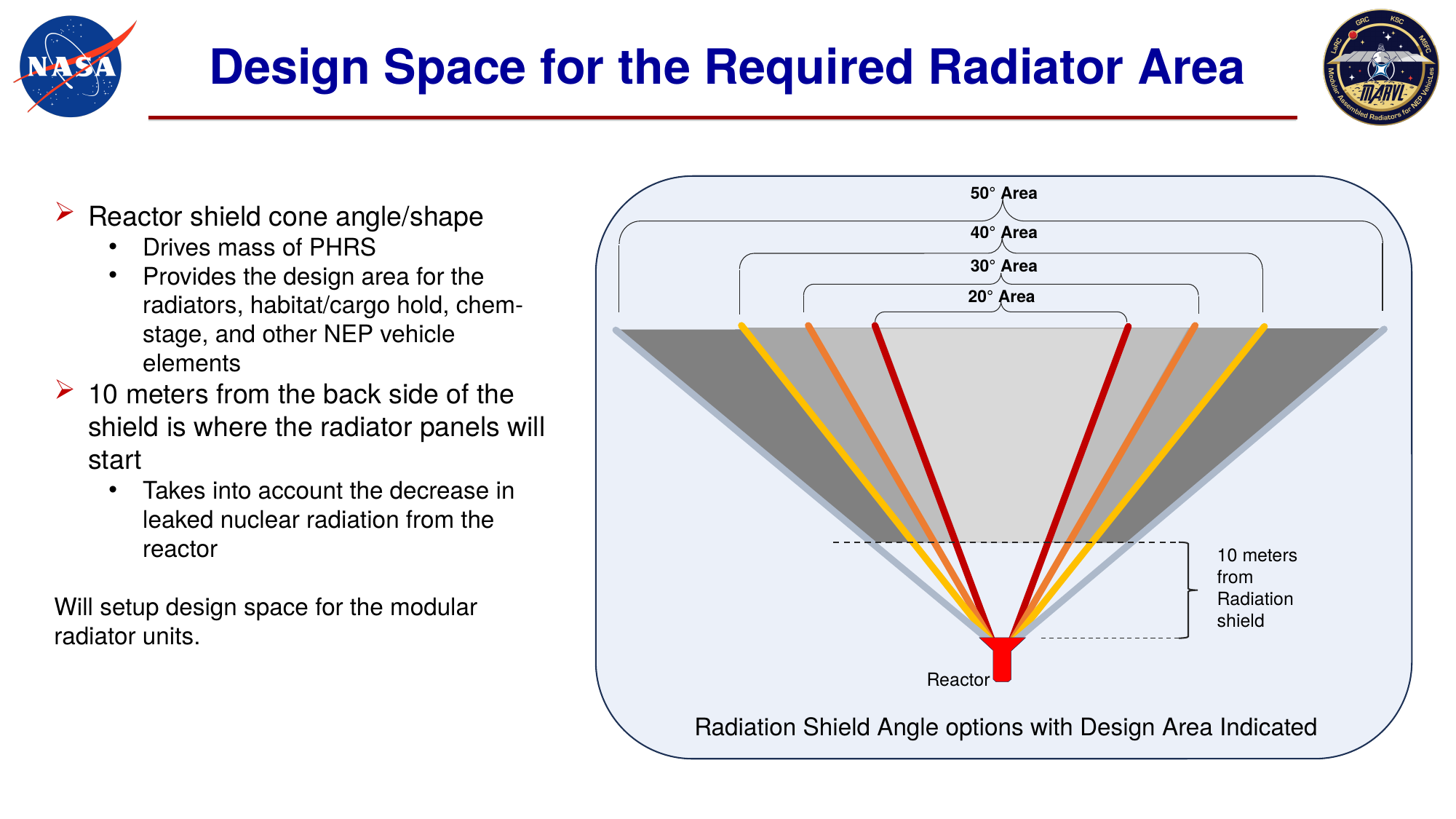

# Design Space for the Required Radiator Area

50° Area

Reactor shield cone angle/shape
Drives mass of PHRS
Provides the design area for the radiators, habitat/cargo hold, chem-stage, and other NEP vehicle elements
10 meters from the back side of the shield is where the radiator panels will start
Takes into account the decrease in leaked nuclear radiation from the reactor

Will setup design space for the modular radiator units.

40° Area

30° Area
20° Area

10 meters from Radiation shield

Reactor
Radiation Shield Angle options with Design Area Indicated